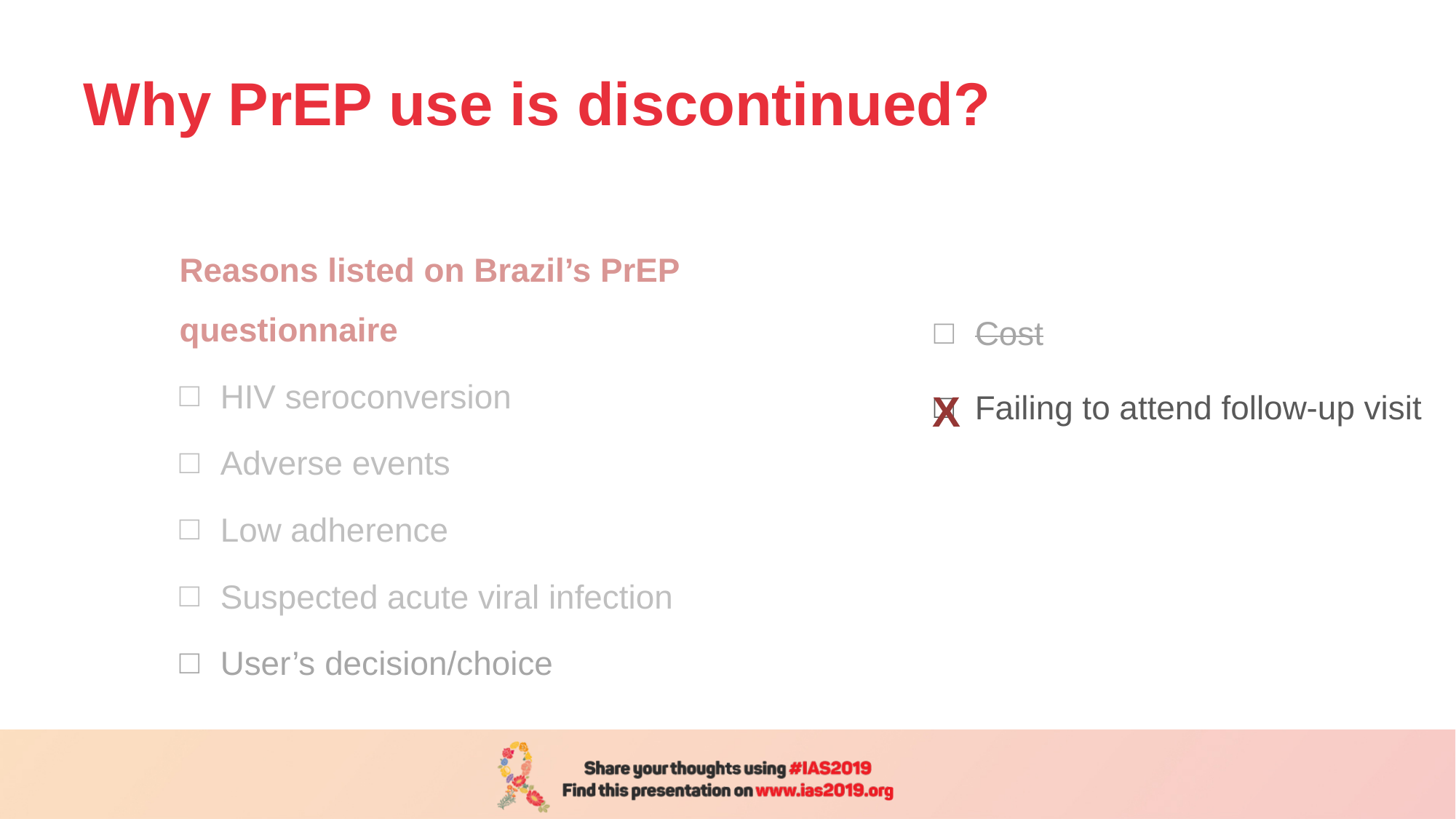

# Why PrEP use is discontinued?

Reasons listed on Brazil’s PrEP questionnaire
HIV seroconversion
Adverse events
Low adherence
Suspected acute viral infection
User’s decision/choice

Cost

X
Failing to attend follow-up visit